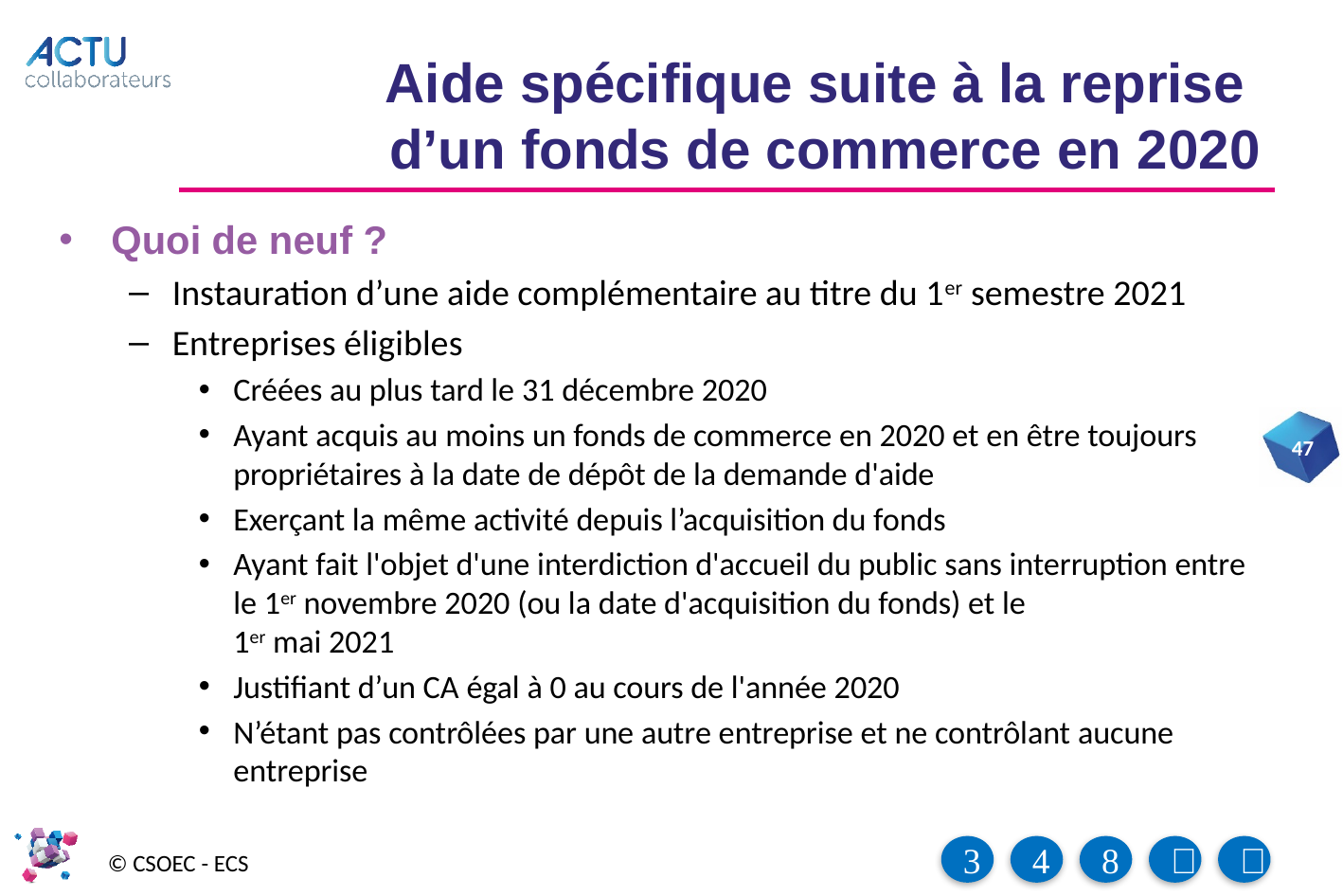

# Aide spécifique suite à la reprise d’un fonds de commerce en 2020
Quoi de neuf ?
Instauration d’une aide complémentaire au titre du 1er semestre 2021
Entreprises éligibles
Créées au plus tard le 31 décembre 2020
Ayant acquis au moins un fonds de commerce en 2020 et en être toujours propriétaires à la date de dépôt de la demande d'aide
Exerçant la même activité depuis l’acquisition du fonds
Ayant fait l'objet d'une interdiction d'accueil du public sans interruption entre le 1er novembre 2020 (ou la date d'acquisition du fonds) et le
1er mai 2021
Justifiant d’un CA égal à 0 au cours de l'année 2020
N’étant pas contrôlées par une autre entreprise et ne contrôlant aucune entreprise
47